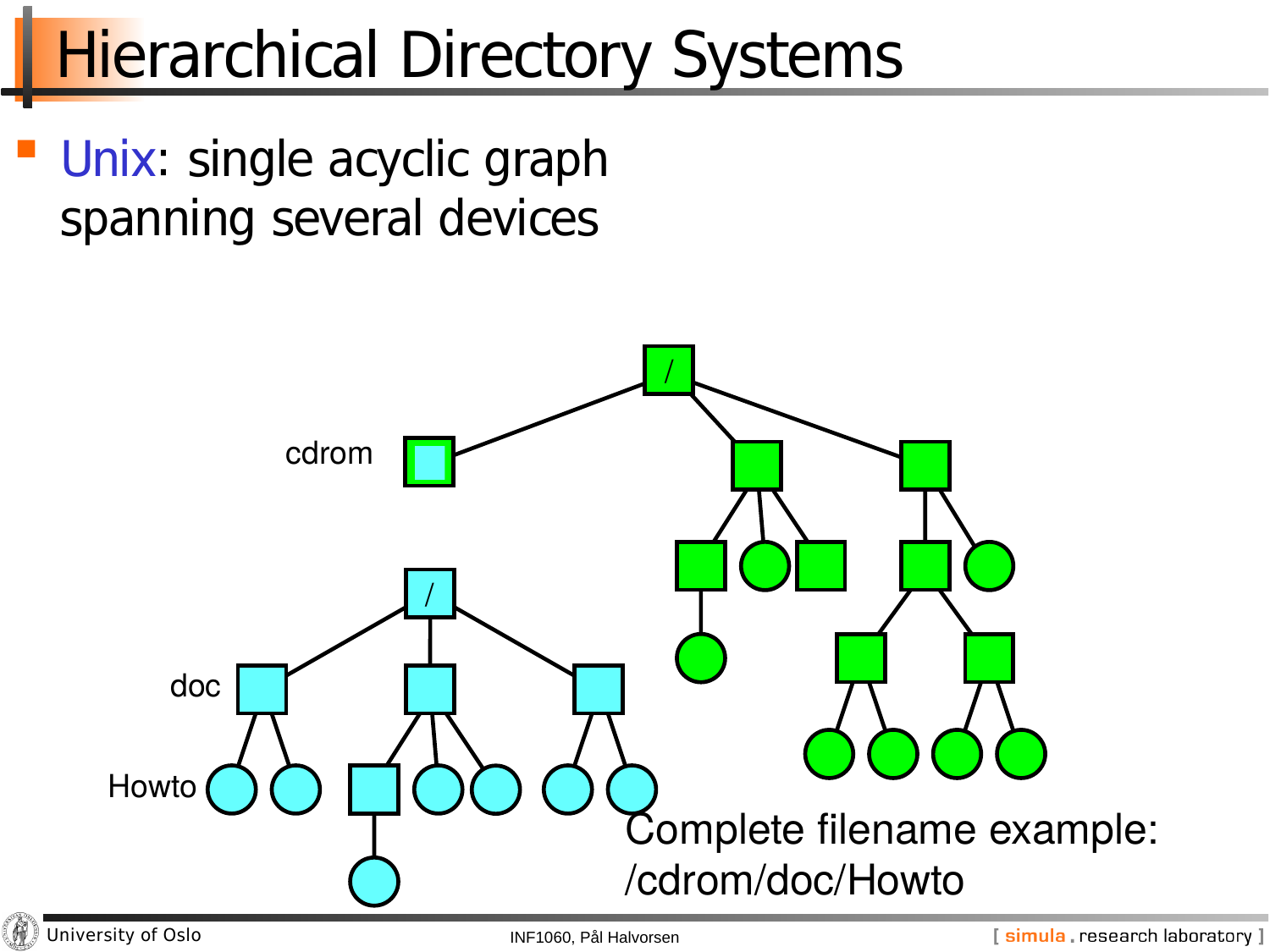

# Hierarchical Directory Systems
Unix: single acyclic graph
spanning several devices
/

cdrom

/

doc
Howto

Complete filename example:
/cdrom/doc/Howto